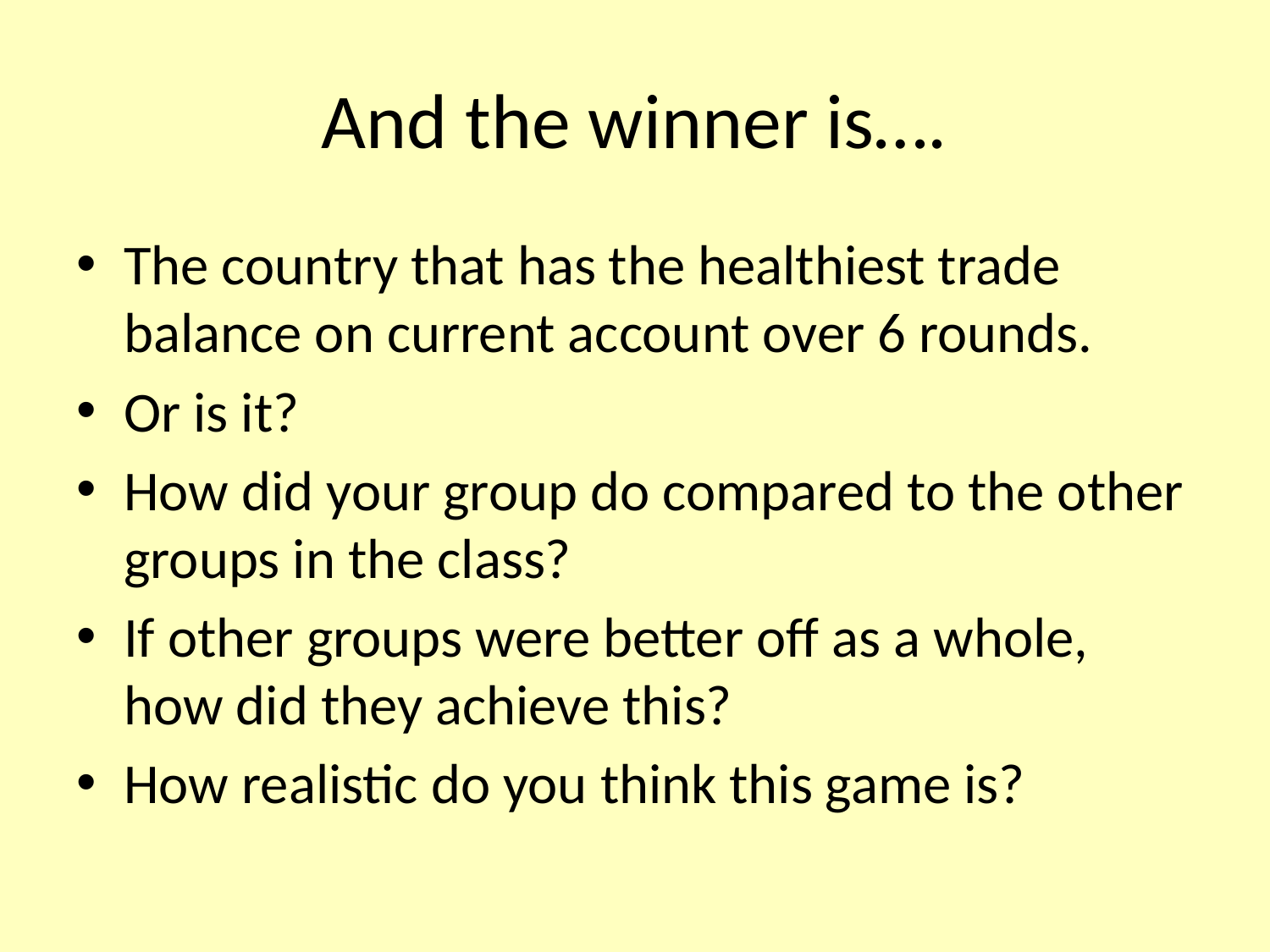

# And the winner is….
The country that has the healthiest trade balance on current account over 6 rounds.
Or is it?
How did your group do compared to the other groups in the class?
If other groups were better off as a whole, how did they achieve this?
How realistic do you think this game is?